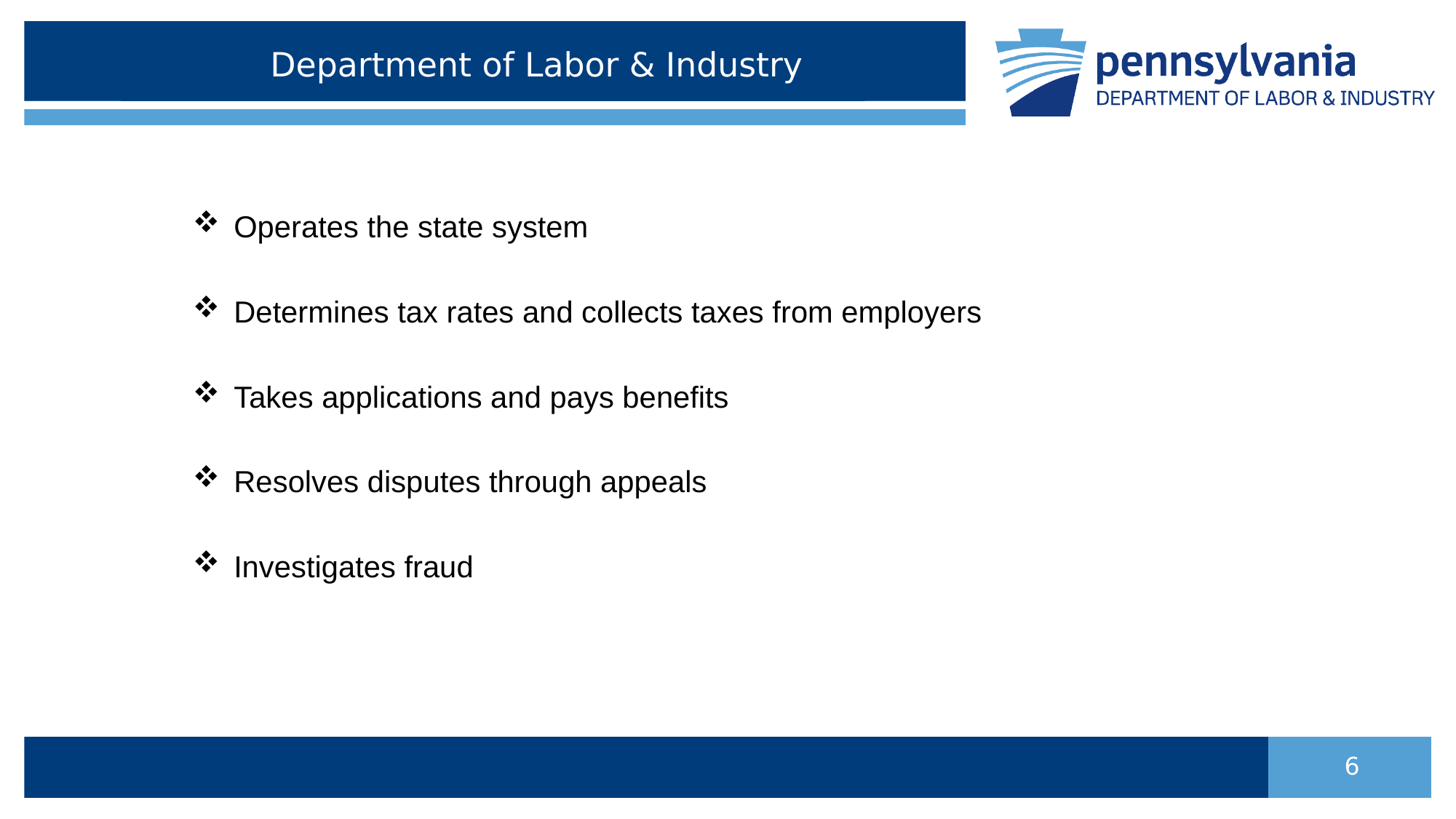

Department of Labor & Industry

Operates the state system

Determines tax rates and collects taxes from employers

Takes applications and pays benefits

Resolves disputes through appeals

Investigates fraud

6